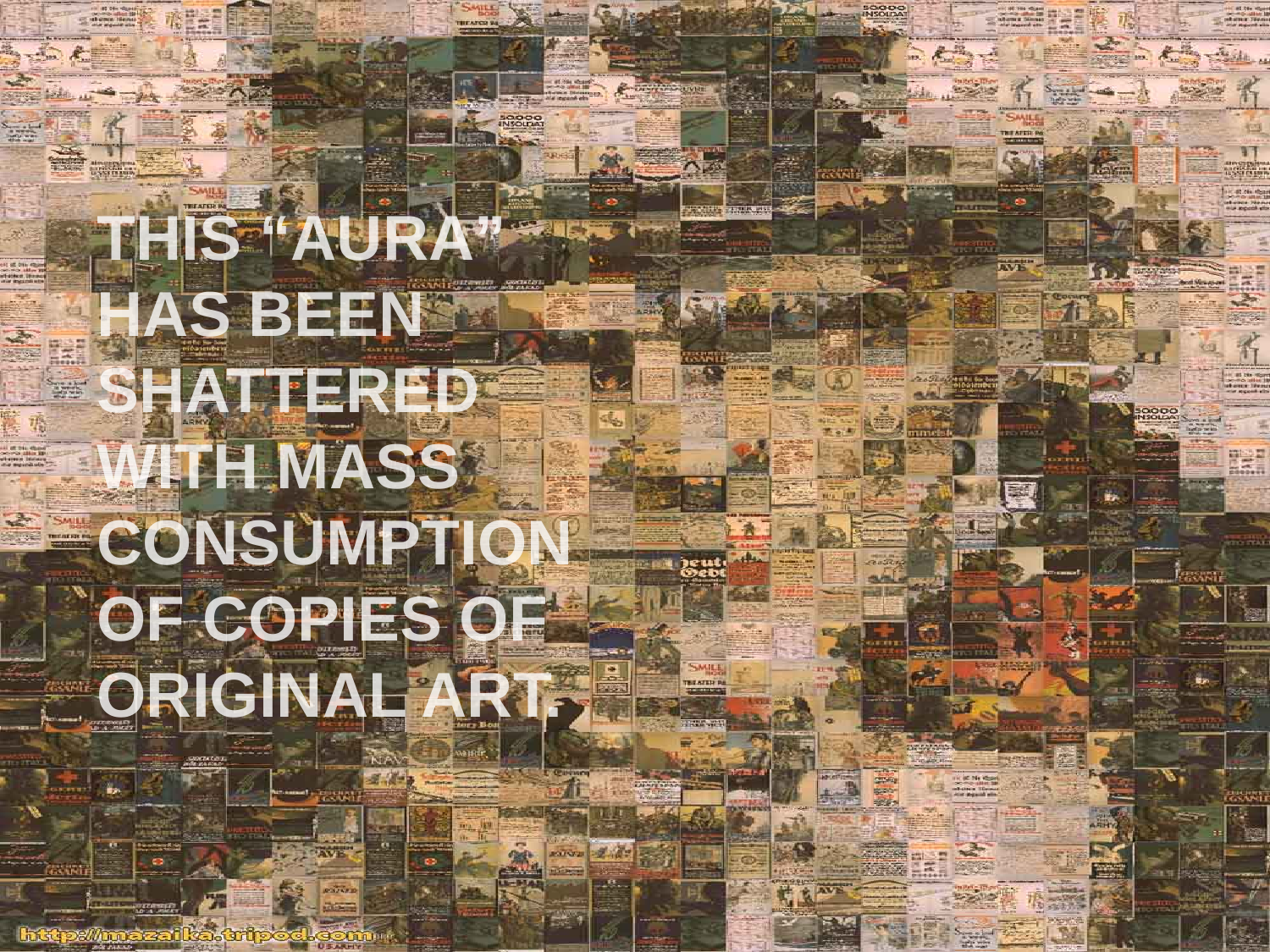

THIS “AURA” HAS BEEN SHATTERED WITH MASS CONSUMPTION OF COPIES OF ORIGINAL ART.